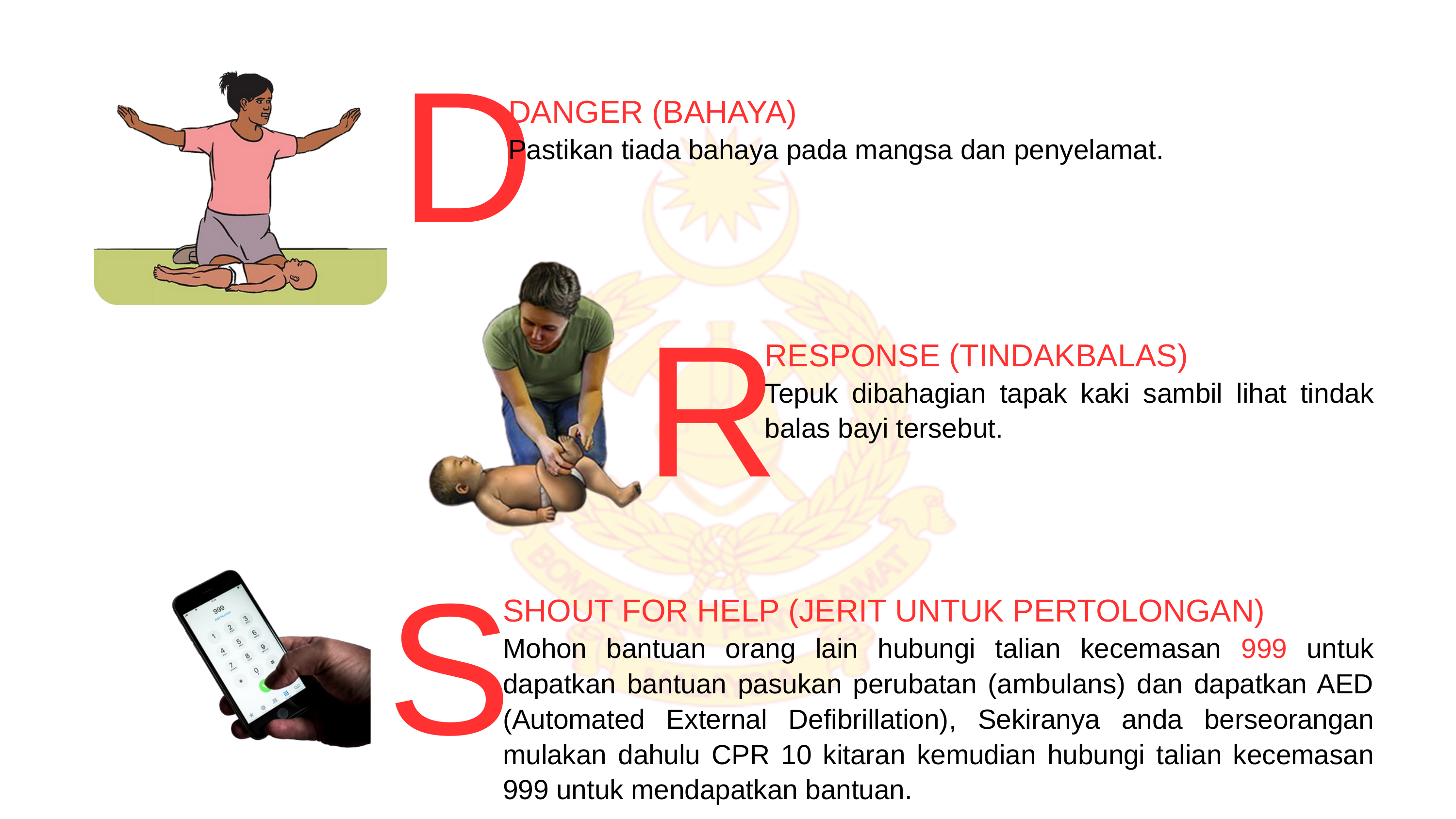

D
DANGER (BAHAYA)
Pastikan tiada bahaya pada mangsa dan penyelamat.

R
RESPONSE (TINDAKBALAS)
Tepuk dibahagian tapak kaki sambil lihat tindak balas bayi tersebut.

S

SHOUT FOR HELP (JERIT UNTUK PERTOLONGAN)
Mohon bantuan orang lain hubungi talian kecemasan 999 untuk dapatkan bantuan pasukan perubatan (ambulans) dan dapatkan AED (Automated External Defibrillation), Sekiranya anda berseorangan mulakan dahulu CPR 10 kitaran kemudian hubungi talian kecemasan 999 untuk mendapatkan bantuan.